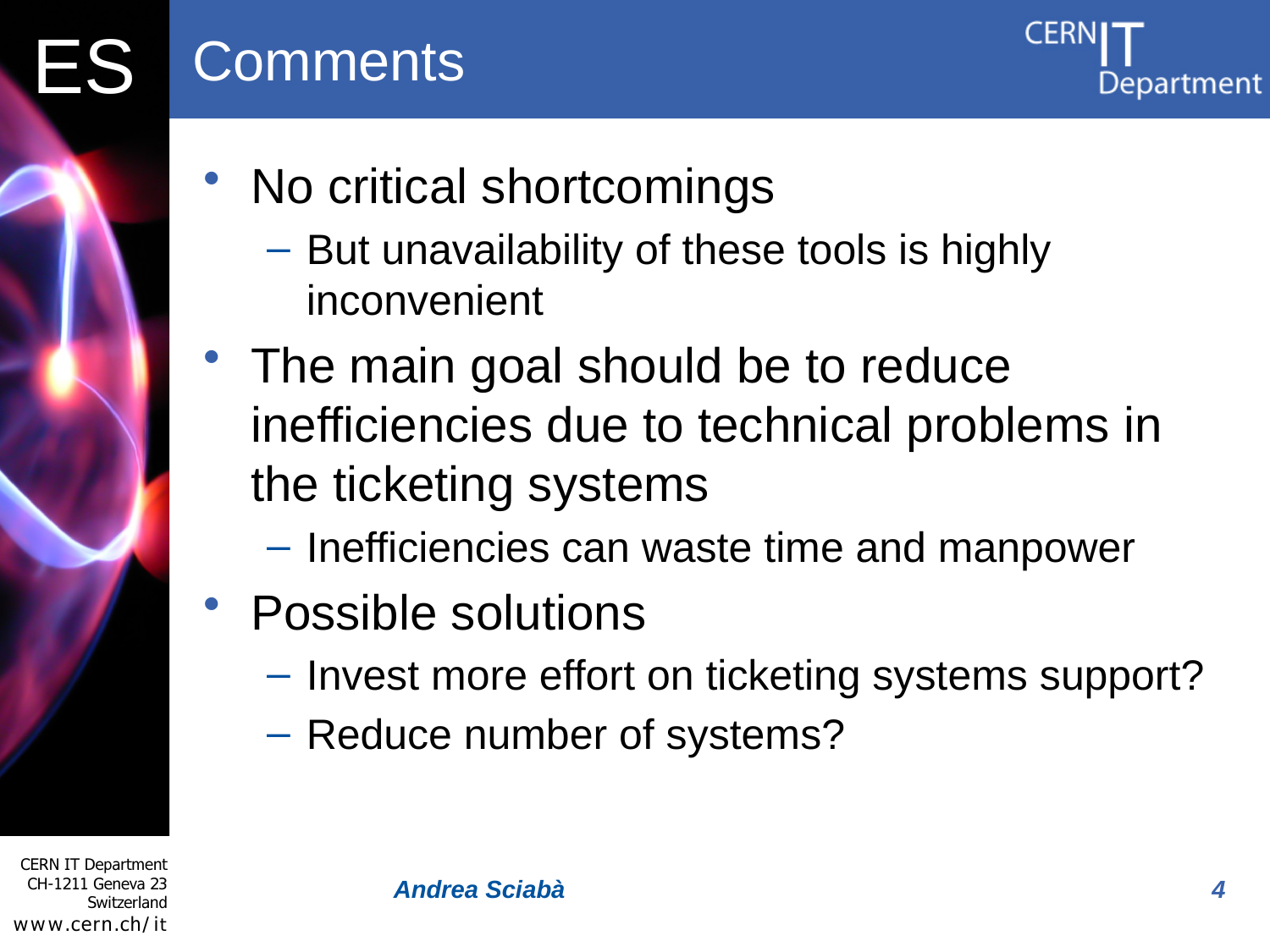

# Comments
No critical shortcomings
But unavailability of these tools is highly inconvenient
The main goal should be to reduce inefficiencies due to technical problems in the ticketing systems
Inefficiencies can waste time and manpower
Possible solutions
Invest more effort on ticketing systems support?
Reduce number of systems?